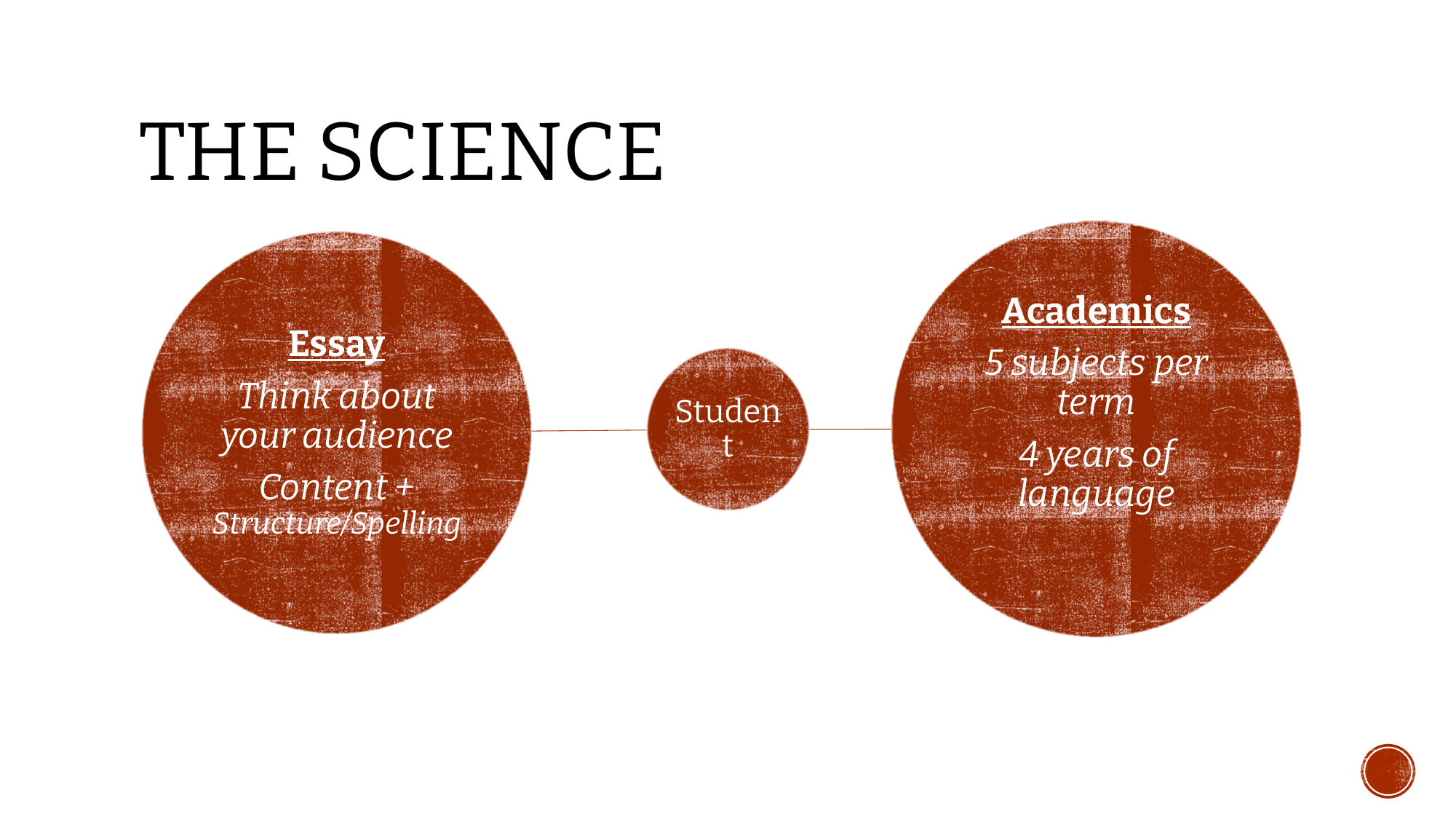

# The science
Student

Academics
5 subjects per term
4 years of language

Essay
Think about your audience
Content + Structure/Spelling